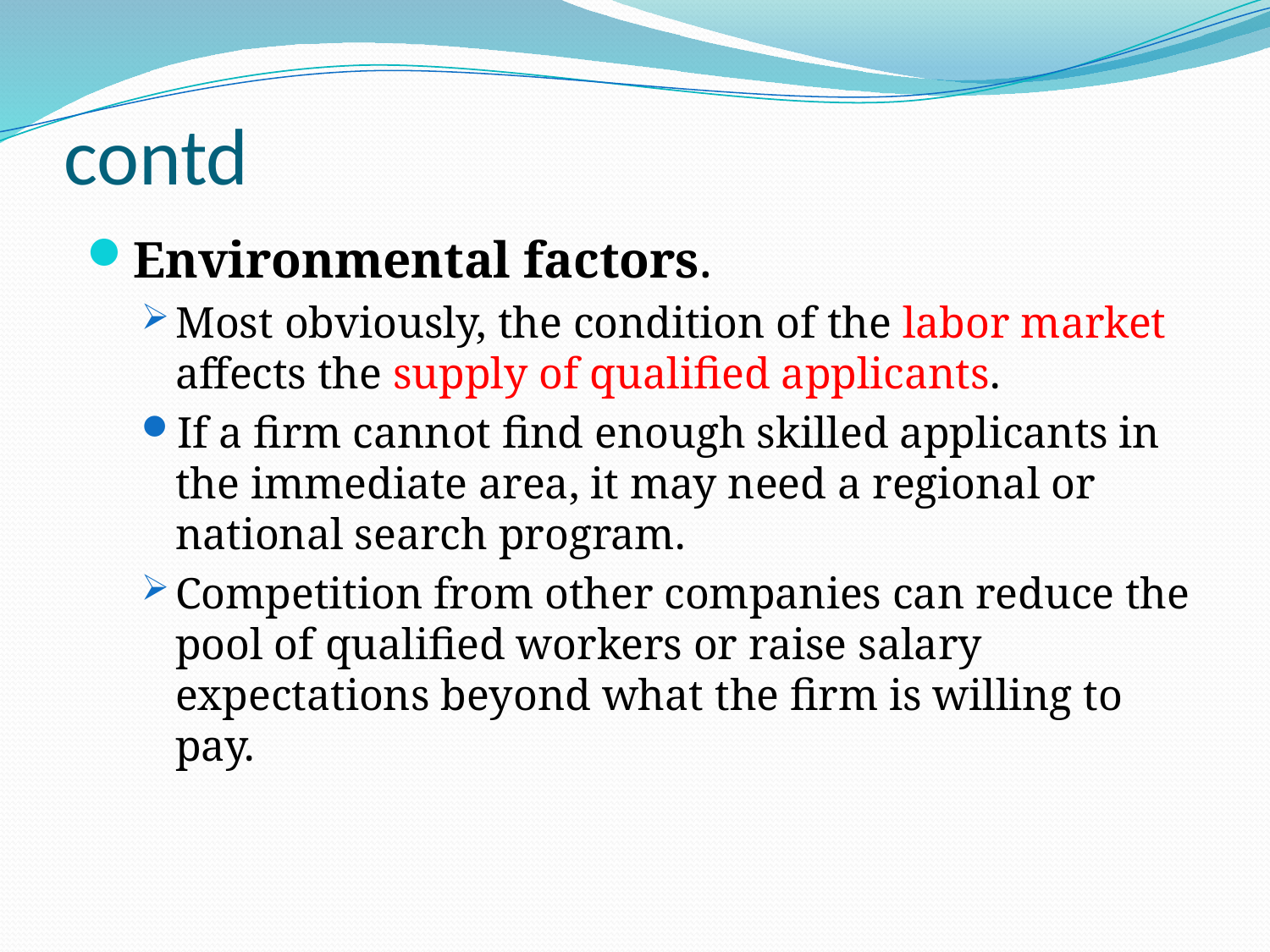

# contd
Environmental factors.
Most obviously, the condition of the labor market affects the supply of qualified applicants.
If a firm cannot find enough skilled applicants in the immediate area, it may need a regional or national search program.
Competition from other companies can reduce the pool of qualified workers or raise salary expectations beyond what the firm is willing to pay.